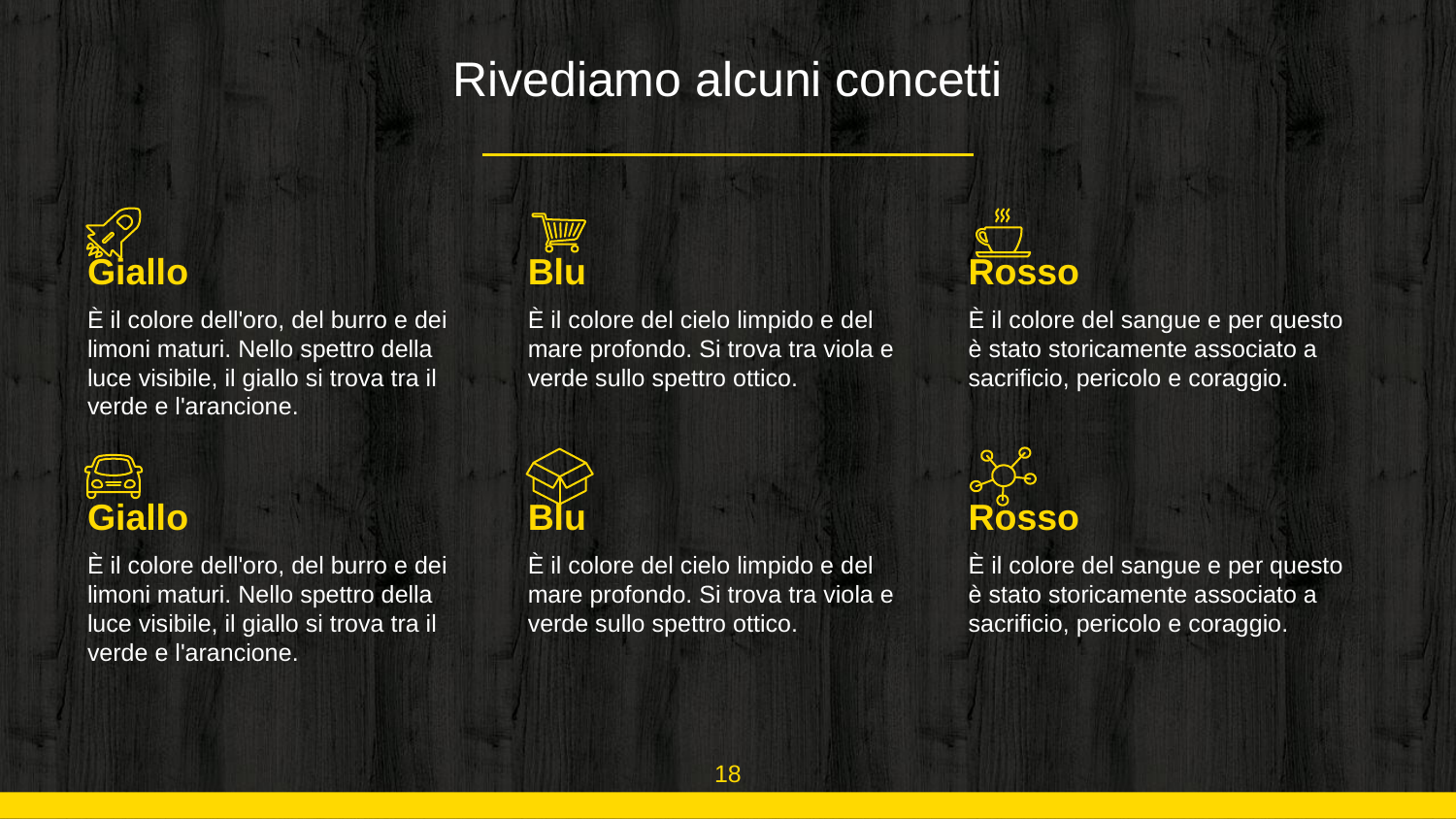

# Rivediamo alcuni concetti

Giallo
È il colore dell'oro, del burro e dei limoni maturi. Nello spettro della luce visibile, il giallo si trova tra il verde e l'arancione.
Blu
È il colore del cielo limpido e del mare profondo. Si trova tra viola e verde sullo spettro ottico.
Rosso
È il colore del sangue e per questo è stato storicamente associato a sacrificio, pericolo e coraggio.

Giallo
È il colore dell'oro, del burro e dei limoni maturi. Nello spettro della luce visibile, il giallo si trova tra il verde e l'arancione.
Blu
È il colore del cielo limpido e del mare profondo. Si trova tra viola e verde sullo spettro ottico.
Rosso
È il colore del sangue e per questo è stato storicamente associato a sacrificio, pericolo e coraggio.
18